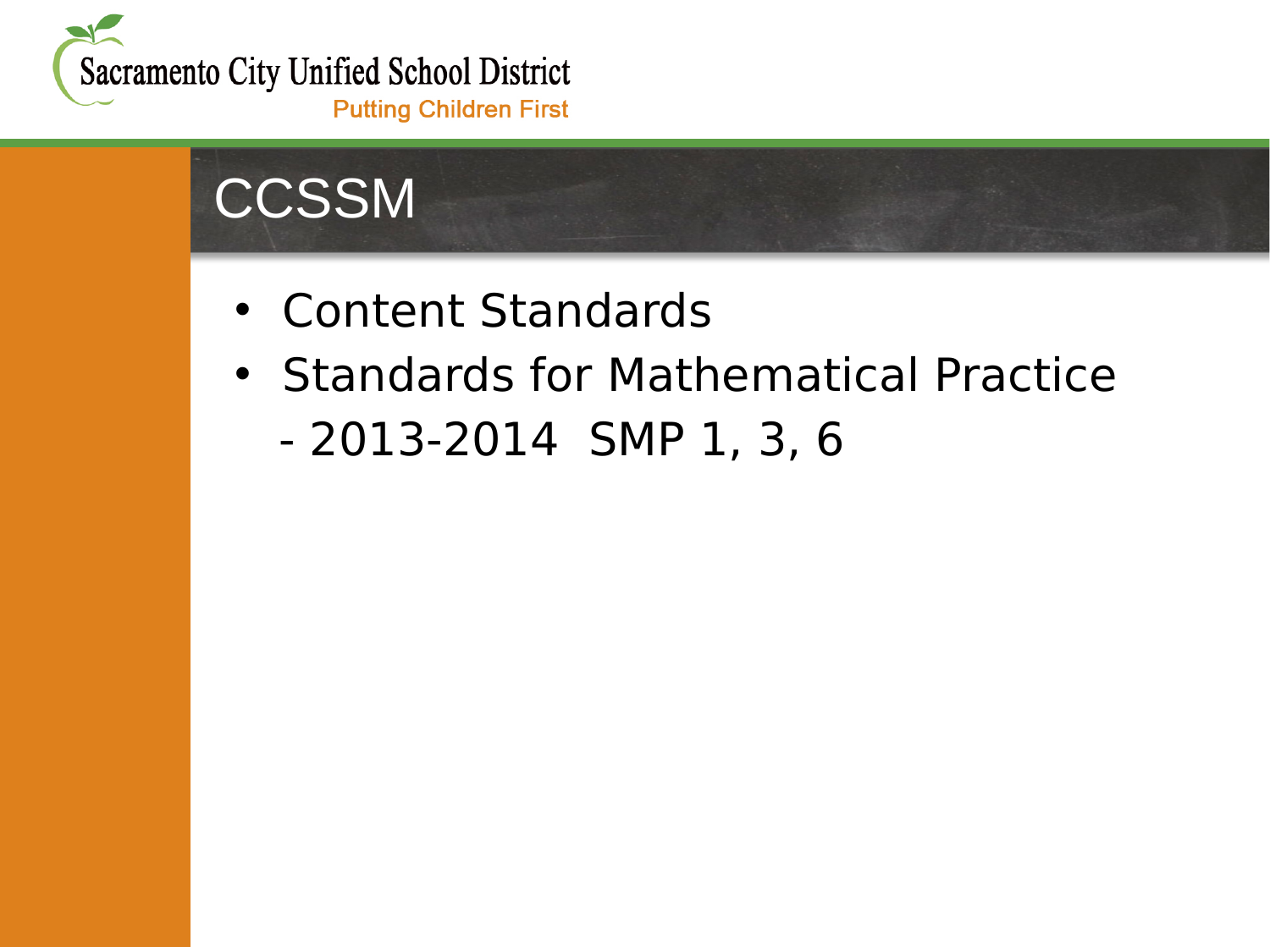

# CCSSM
Content Standards
Standards for Mathematical Practice
   - 2013-2014  SMP 1, 3, 6